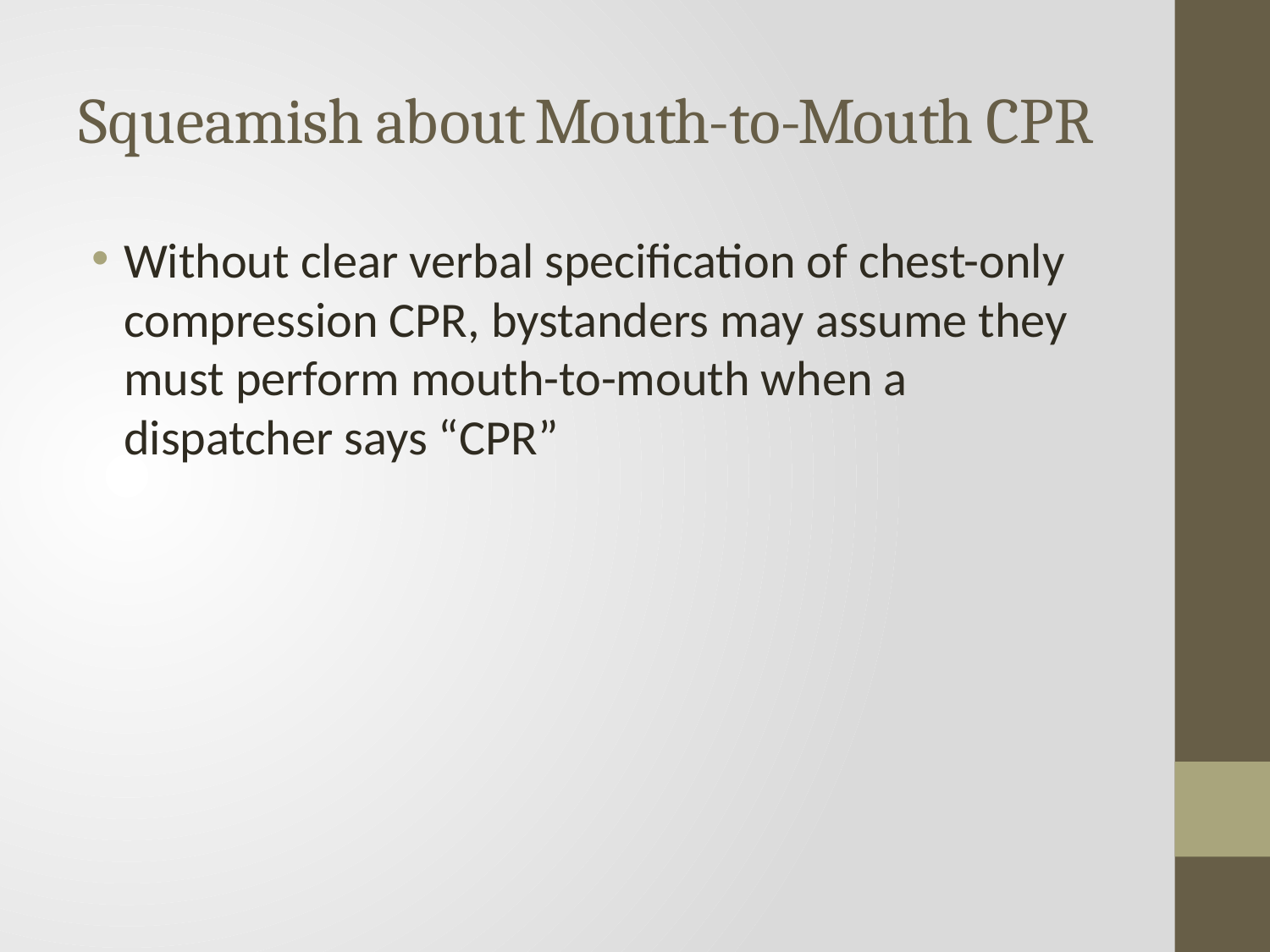

# Squeamish about Mouth-to-Mouth CPR
Without clear verbal specification of chest-only compression CPR, bystanders may assume they must perform mouth-to-mouth when a dispatcher says “CPR”